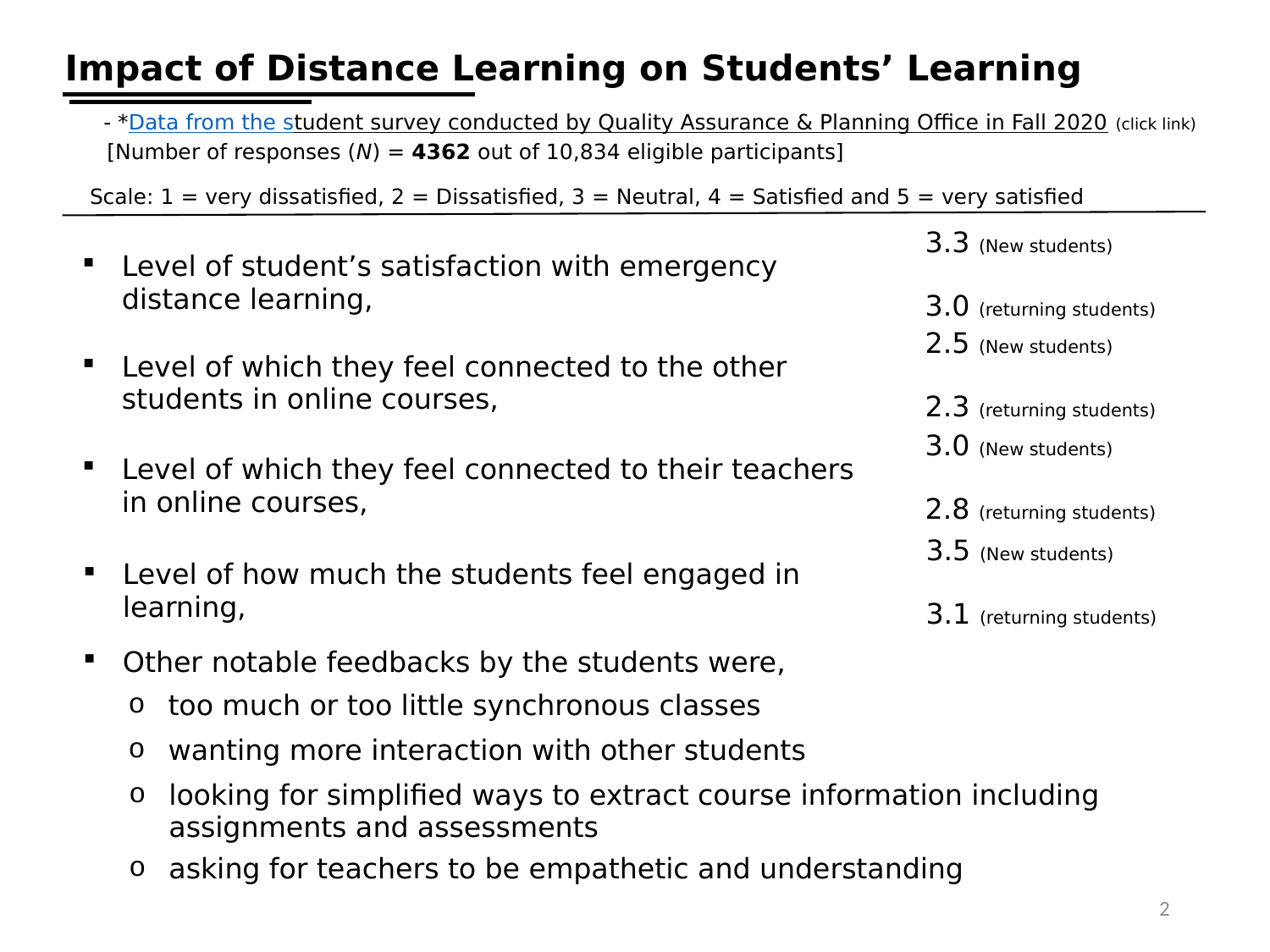

# Impact of Distance Learning on Students’ Learning
- *Data from the student survey conducted by Quality Assurance & Planning Office in Fall 2020 (click link)
[Number of responses (N) = 4362 out of 10,834 eligible participants]
Scale: 1 = very dissatisfied, 2 = Dissatisfied, 3 = Neutral, 4 = Satisfied and 5 = very satisfied
| Level of student’s satisfaction with emergency distance learning, | 3.3 (New students) |
| --- | --- |
|  | 3.0 (returning students) |
| Level of which they feel connected to the other students in online courses, | 2.5 (New students) |
| --- | --- |
|  | 2.3 (returning students) |
| Level of which they feel connected to their teachers in online courses, | 3.0 (New students) |
| --- | --- |
|  | 2.8 (returning students) |
| Level of how much the students feel engaged in learning, | 3.5 (New students) |
| --- | --- |
|  | 3.1 (returning students) |
| Other notable feedbacks by the students were, |  |
| --- | --- |
|  |  |
| too much or too little synchronous classes |
| --- |
| wanting more interaction with other students |
| --- |
| looking for simplified ways to extract course information including assignments and assessments |
| --- |
| asking for teachers to be empathetic and understanding |
| --- |
2